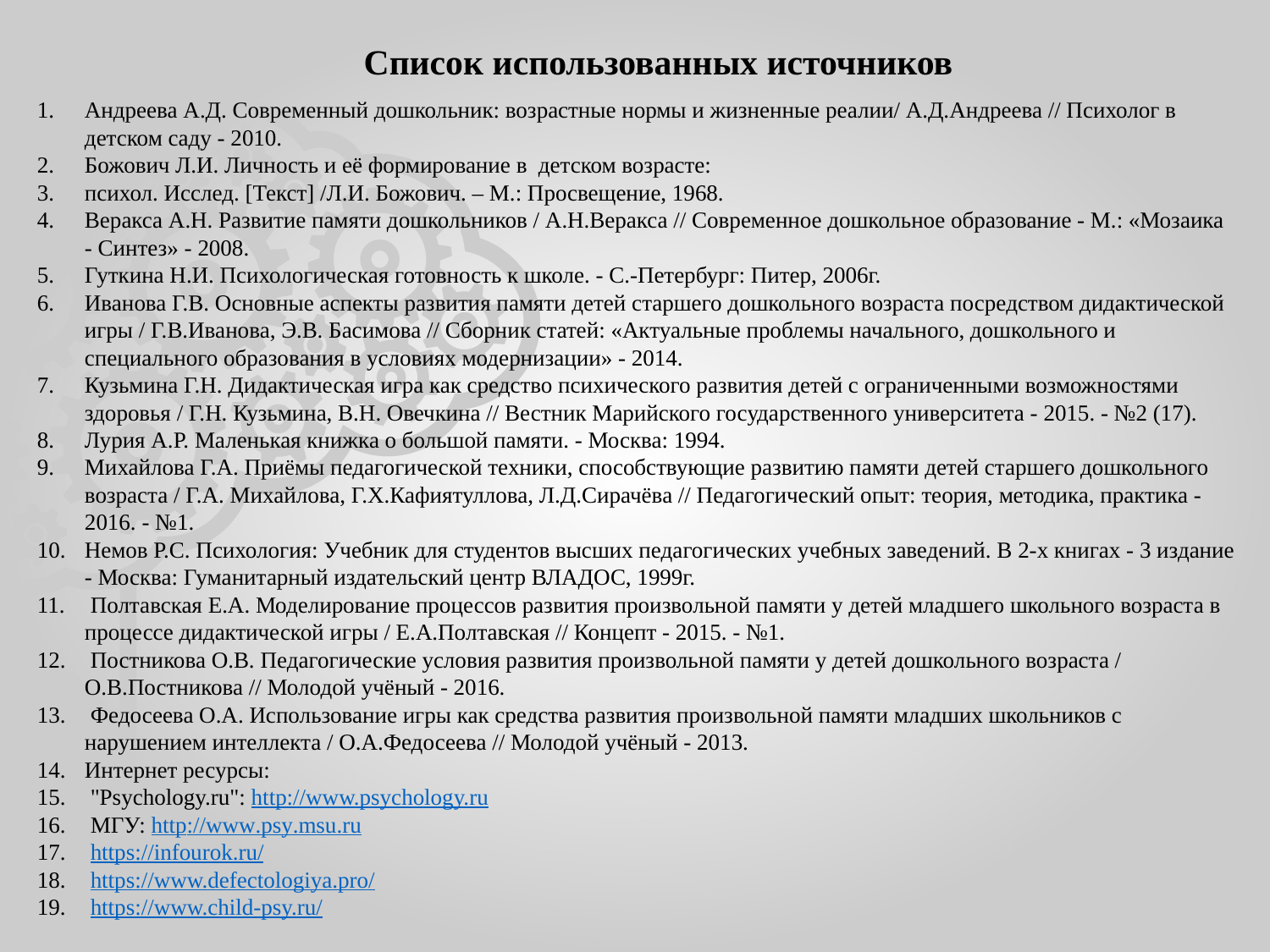

Список использованных источников
Андреева А.Д. Современный дошкольник: возрастные нормы и жизненные реалии/ А.Д.Андреева // Психолог в детском саду - 2010.
Божович Л.И. Личность и её формирование в  детском возрасте:
психол. Исслед. [Текст] /Л.И. Божович. – М.: Просвещение, 1968.
Веракса А.Н. Развитие памяти дошкольников / А.Н.Веракса // Современное дошкольное образование - М.: «Мозаика - Синтез» - 2008.
Гуткина Н.И. Психологическая готовность к школе. - С.-Петербург: Питер, 2006г.
Иванова Г.В. Основные аспекты развития памяти детей старшего дошкольного возраста посредством дидактической игры / Г.В.Иванова, Э.В. Басимова // Сборник статей: «Актуальные проблемы начального, дошкольного и специального образования в условиях модернизации» - 2014.
Кузьмина Г.Н. Дидактическая игра как средство психического развития детей с ограниченными возможностями здоровья / Г.Н. Кузьмина, В.Н. Овечкина // Вестник Марийского государственного университета - 2015. - №2 (17).
Лурия А.Р. Маленькая книжка о большой памяти. - Москва: 1994.
Михайлова Г.А. Приёмы педагогической техники, способствующие развитию памяти детей старшего дошкольного возраста / Г.А. Михайлова, Г.Х.Кафиятуллова, Л.Д.Сирачёва // Педагогический опыт: теория, методика, практика - 2016. - №1.
Немов Р.С. Психология: Учебник для студентов высших педагогических учебных заведений. В 2-х книгах - 3 издание - Москва: Гуманитарный издательский центр ВЛАДОС, 1999г.
 Полтавская Е.А. Моделирование процессов развития произвольной памяти у детей младшего школьного возраста в процессе дидактической игры / Е.А.Полтавская // Концепт - 2015. - №1.
 Постникова О.В. Педагогические условия развития произвольной памяти у детей дошкольного возраста / О.В.Постникова // Молодой учёный - 2016.
 Федосеева О.А. Использование игры как средства развития произвольной памяти младших школьников с нарушением интеллекта / О.А.Федосеева // Молодой учёный - 2013.
Интернет ресурсы:
 "Psychology.ru": http://www.psychology.ru
 МГУ: http://www.psy.msu.ru
 https://infourok.ru/
 https://www.defectologiya.pro/
 https://www.child-psy.ru/